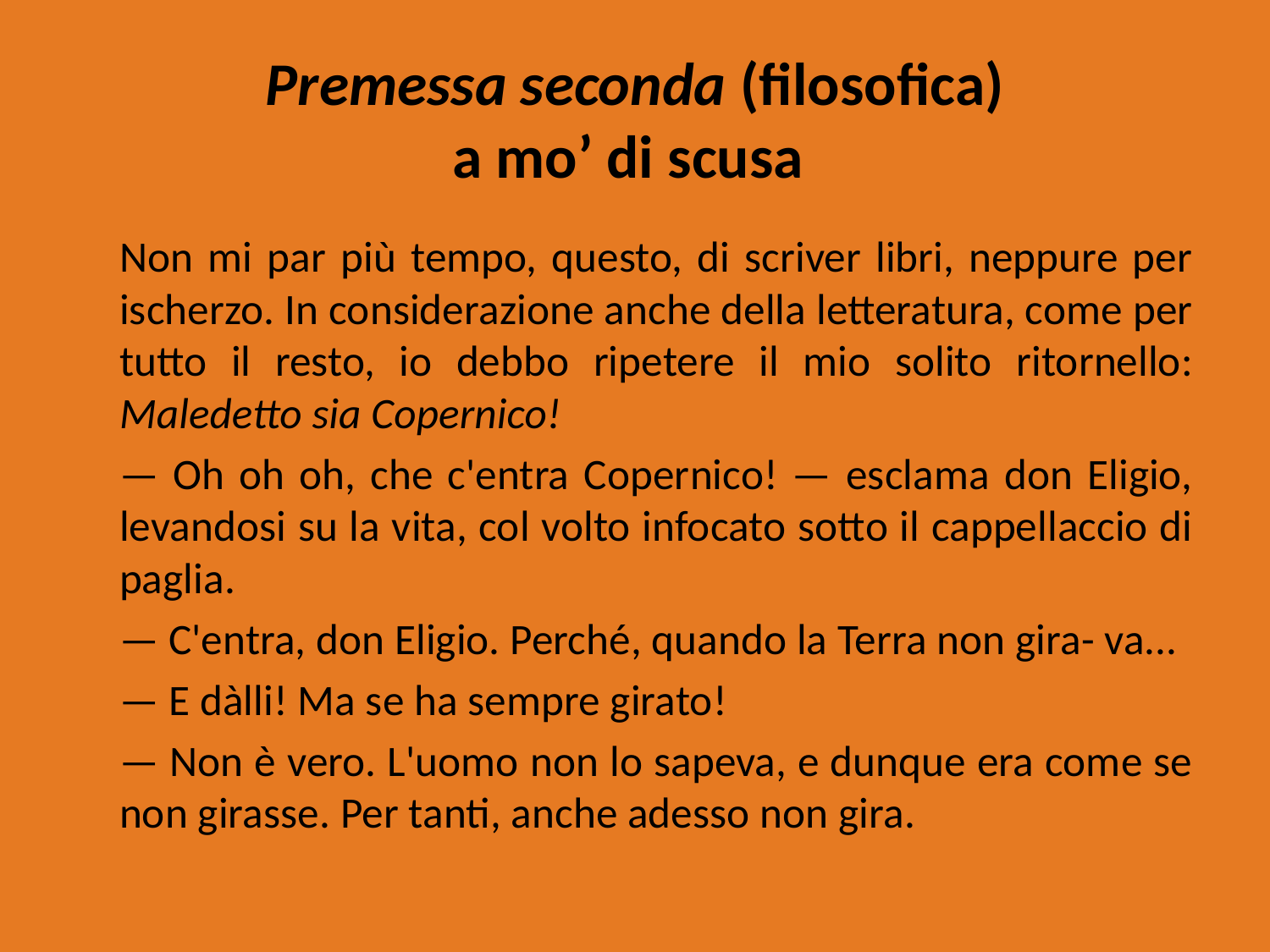

# Premessa seconda (filosofica) a mo’ di scusa
	Non mi par più tempo, questo, di scriver libri, neppure per ischerzo. In considerazione anche della letteratura, come per tutto il resto, io debbo ripetere il mio solito ritornello: Maledetto sia Copernico!
	— Oh oh oh, che c'entra Copernico! — esclama don Eligio, levandosi su la vita, col volto infocato sotto il cappellaccio di paglia.
	— C'entra, don Eligio. Perché, quando la Terra non gira- va...
	— E dàlli! Ma se ha sempre girato!
	— Non è vero. L'uomo non lo sapeva, e dunque era come se non girasse. Per tanti, anche adesso non gira.